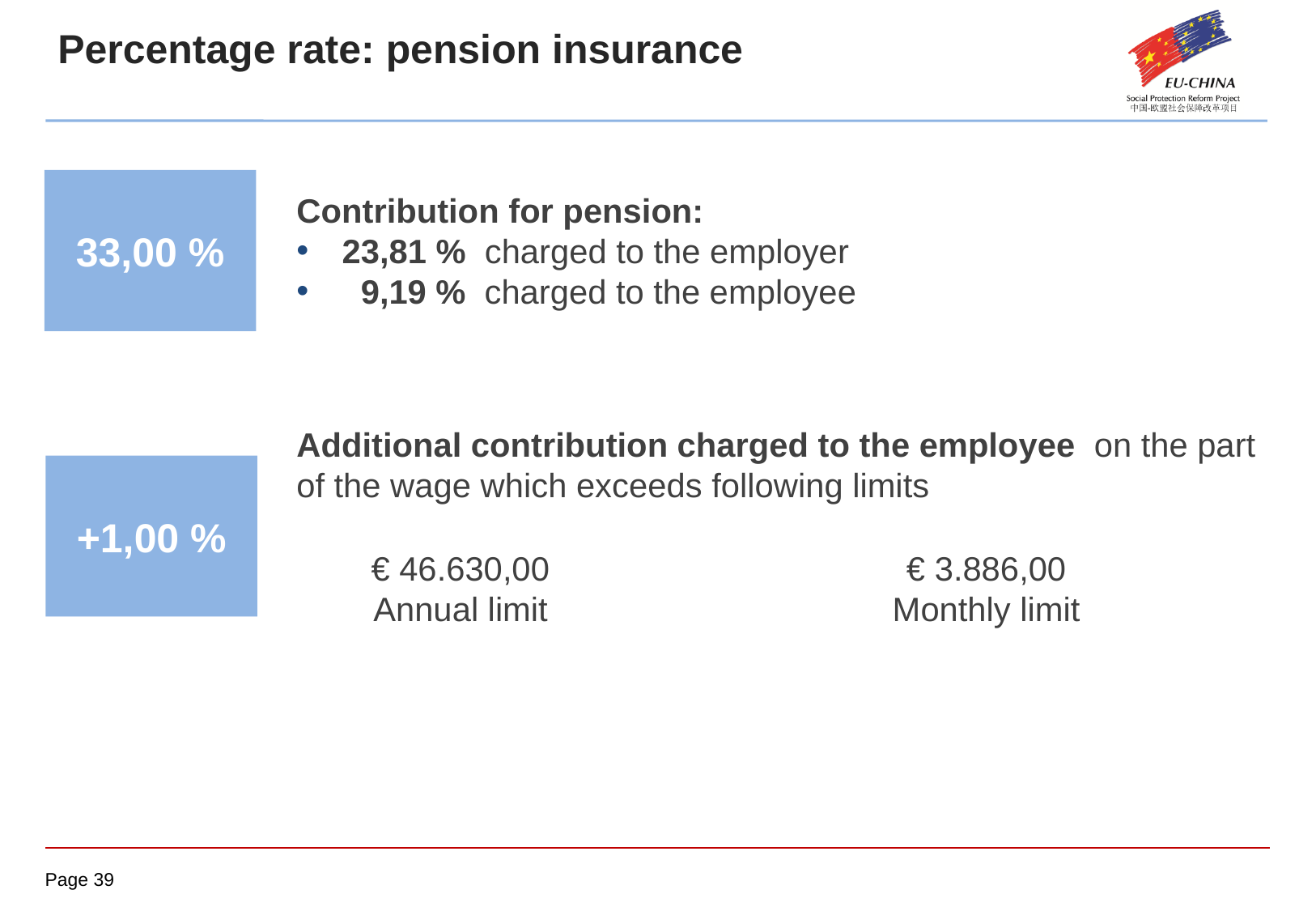

Percentage rate: pension insurance
Contribution for pension:
23,81 %  charged to the employer
  9,19 %  charged to the employee
33,00 %
Additional contribution charged to the employee  on the part of the wage which exceeds following limits
+1,00 %
€ 46.630,00
Annual limit
€ 3.886,00
Monthly limit